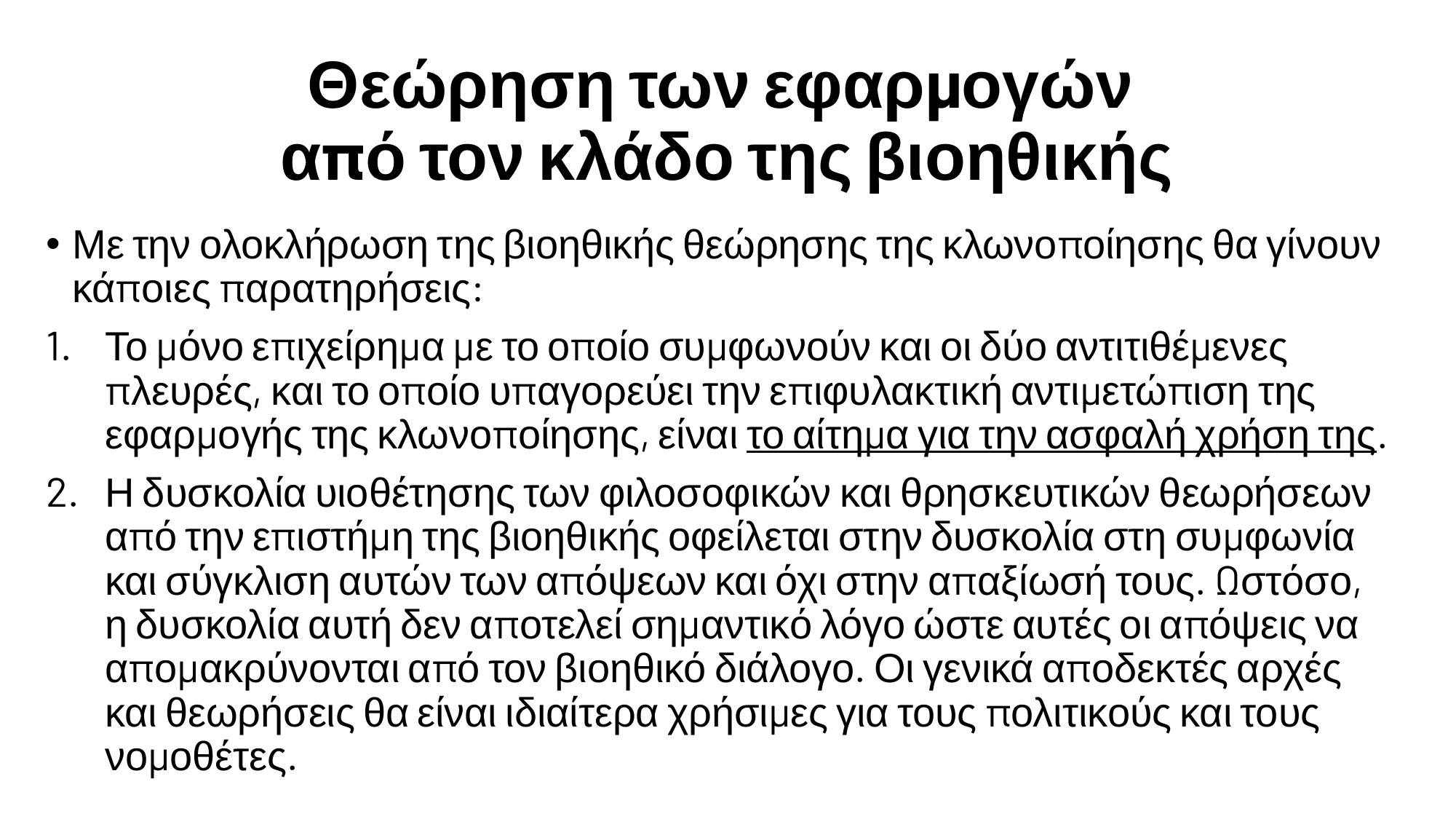

# Θεώρηση των εφαρμογών από τον κλάδο της βιοηθικής
Με την ολοκλήρωση της βιοηθικής θεώρησης της κλωνοποίησης θα γίνουν κάποιες παρατηρήσεις:
Το μόνο επιχείρημα με το οποίο συμφωνούν και οι δύο αντιτιθέμενες πλευρές, και το οποίο υπαγορεύει την επιφυλακτική αντιμετώπιση της εφαρμογής της κλωνοποίησης, είναι το αίτημα για την ασφαλή χρήση της.
Η δυσκολία υιοθέτησης των φιλοσοφικών και θρησκευτικών θεωρήσεων από την επιστήμη της βιοηθικής οφείλεται στην δυσκολία στη συμφωνία και σύγκλιση αυτών των απόψεων και όχι στην απαξίωσή τους. Ωστόσο, η δυσκολία αυτή δεν αποτελεί σημαντικό λόγο ώστε αυτές οι απόψεις να απομακρύνονται από τον βιοηθικό διάλογο. Οι γενικά αποδεκτές αρχές και θεωρήσεις θα είναι ιδιαίτερα χρήσιμες για τους πολιτικούς και τους νομοθέτες.